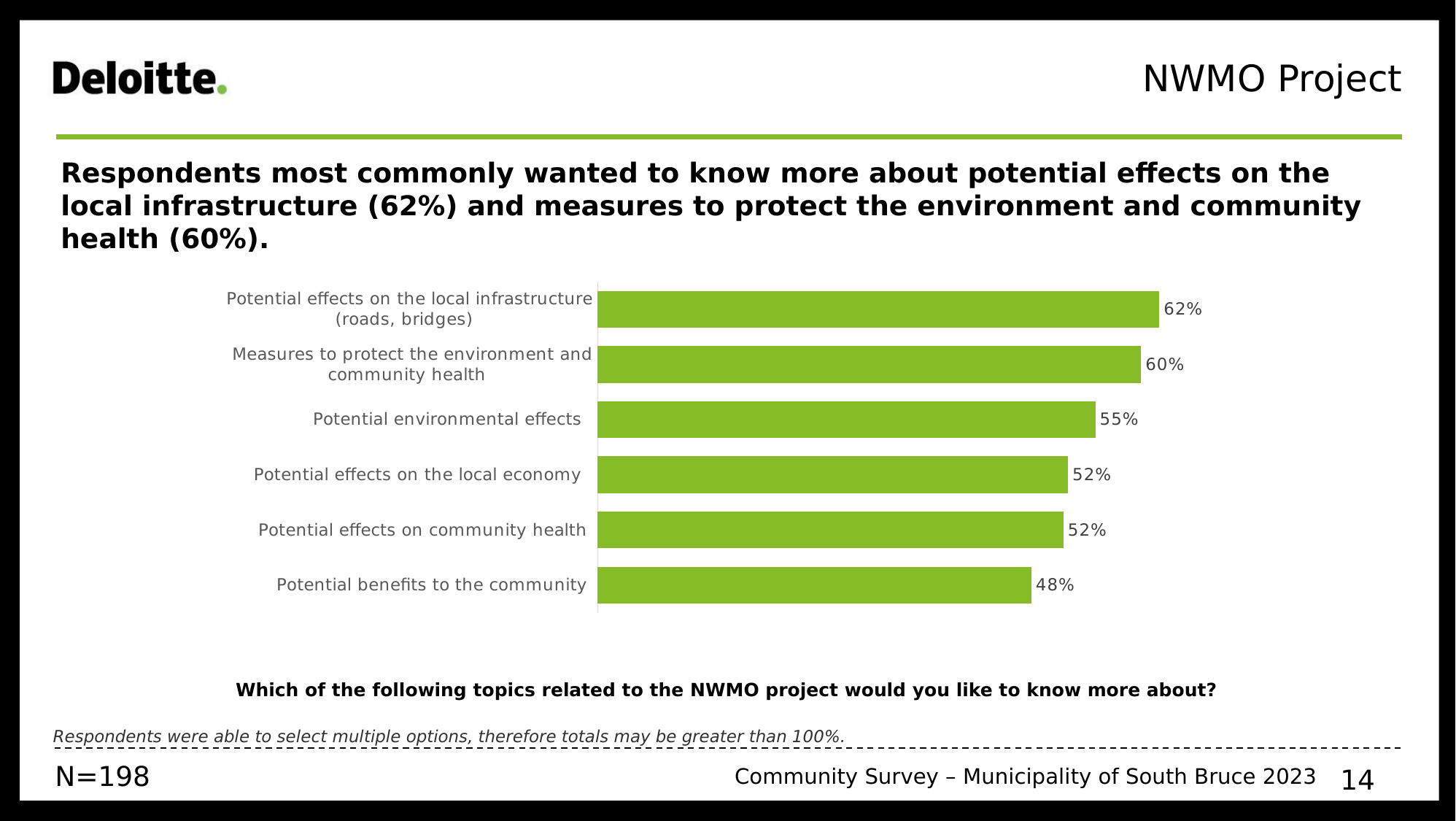

NWMO Project
Respondents most commonly wanted to know more about potential effects on the local infrastructure (62%) and measures to protect the environment and community health (60%).

### Chart

| Category | % |
|---|---|
| Potential benefits to the community  | 0.4797979797979798 |
| Potential effects on community health  | 0.5151515151515151 |
| Potential effects on the local economy   | 0.5202020202020202 |
| Potential environmental effects   | 0.5505050505050505 |
| Measures to protect the environment and community health   | 0.601010101010101 |
| Potential effects on the local infrastructure (roads, bridges)   | 0.6212121212121212 |
Which of the following topics related to the NWMO project would you like to know more about?
Respondents were able to select multiple options, therefore totals may be greater than 100%.
N=198
14
Community Survey – Municipality of South Bruce 2023